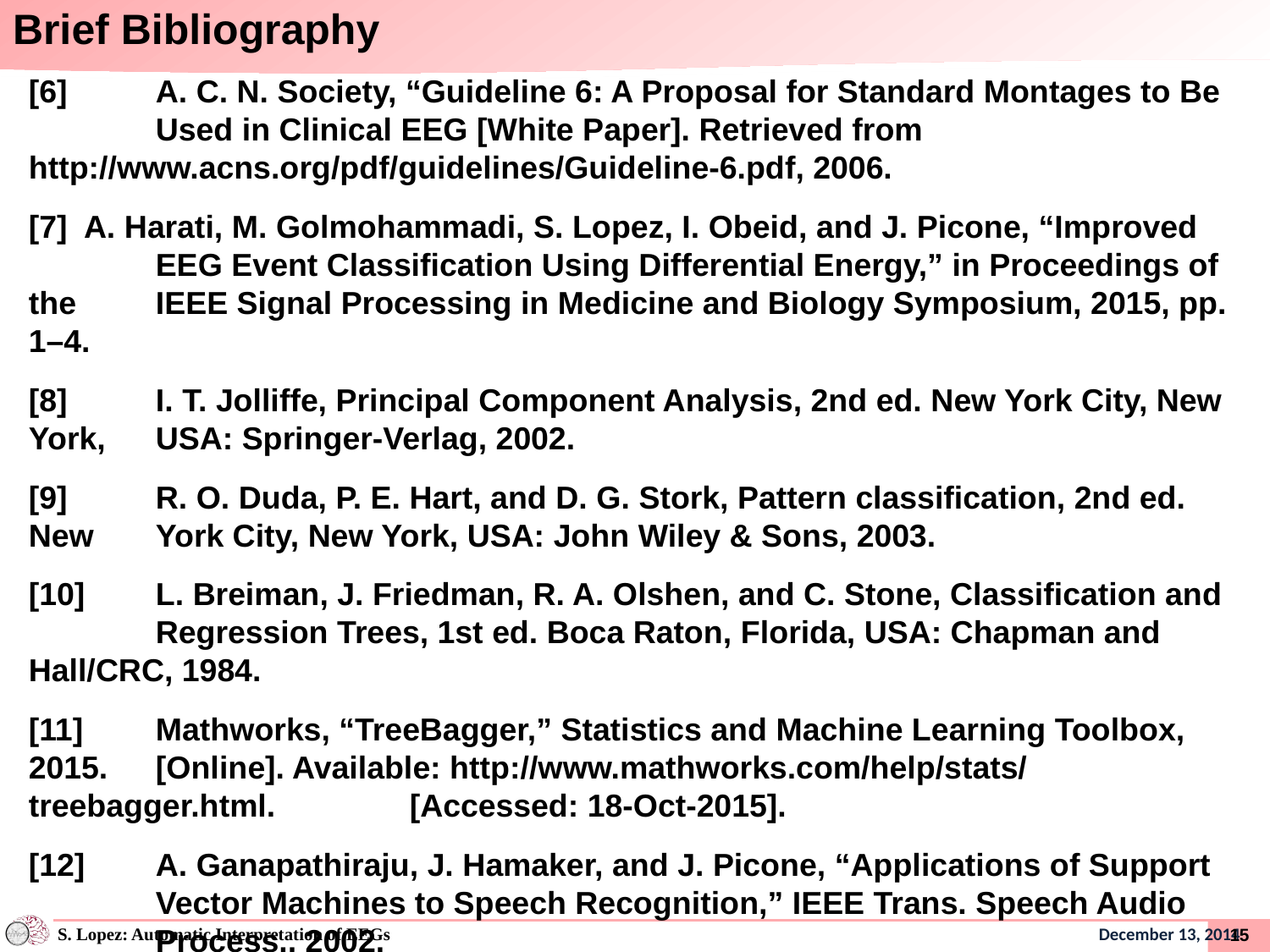

Brief Bibliography
[6]	A. C. N. Society, “Guideline 6: A Proposal for Standard Montages to Be 	Used in Clinical EEG [White Paper]. Retrieved from 	http://www.acns.org/pdf/guidelines/Guideline-6.pdf, 2006.
[7]  A. Harati, M. Golmohammadi, S. Lopez, I. Obeid, and J. Picone, “Improved 	EEG Event Classification Using Differential Energy,” in Proceedings of the 	IEEE Signal Processing in Medicine and Biology Symposium, 2015, pp. 1–4.
[8]	I. T. Jolliffe, Principal Component Analysis, 2nd ed. New York City, New York, 	USA: Springer-Verlag, 2002.
[9]	R. O. Duda, P. E. Hart, and D. G. Stork, Pattern classification, 2nd ed. New 	York City, New York, USA: John Wiley & Sons, 2003.
[10]	L. Breiman, J. Friedman, R. A. Olshen, and C. Stone, Classification and 	Regression Trees, 1st ed. Boca Raton, Florida, USA: Chapman and 	Hall/CRC, 1984.
[11]	Mathworks, “TreeBagger,” Statistics and Machine Learning Toolbox, 2015. 	[Online]. Available: http://www.mathworks.com/help/stats/ treebagger.html. 	[Accessed: 18-Oct-2015].
[12]	A. Ganapathiraju, J. Hamaker, and J. Picone, “Applications of Support 	Vector Machines to Speech Recognition,” IEEE Trans. Speech Audio 	Process., 2002.